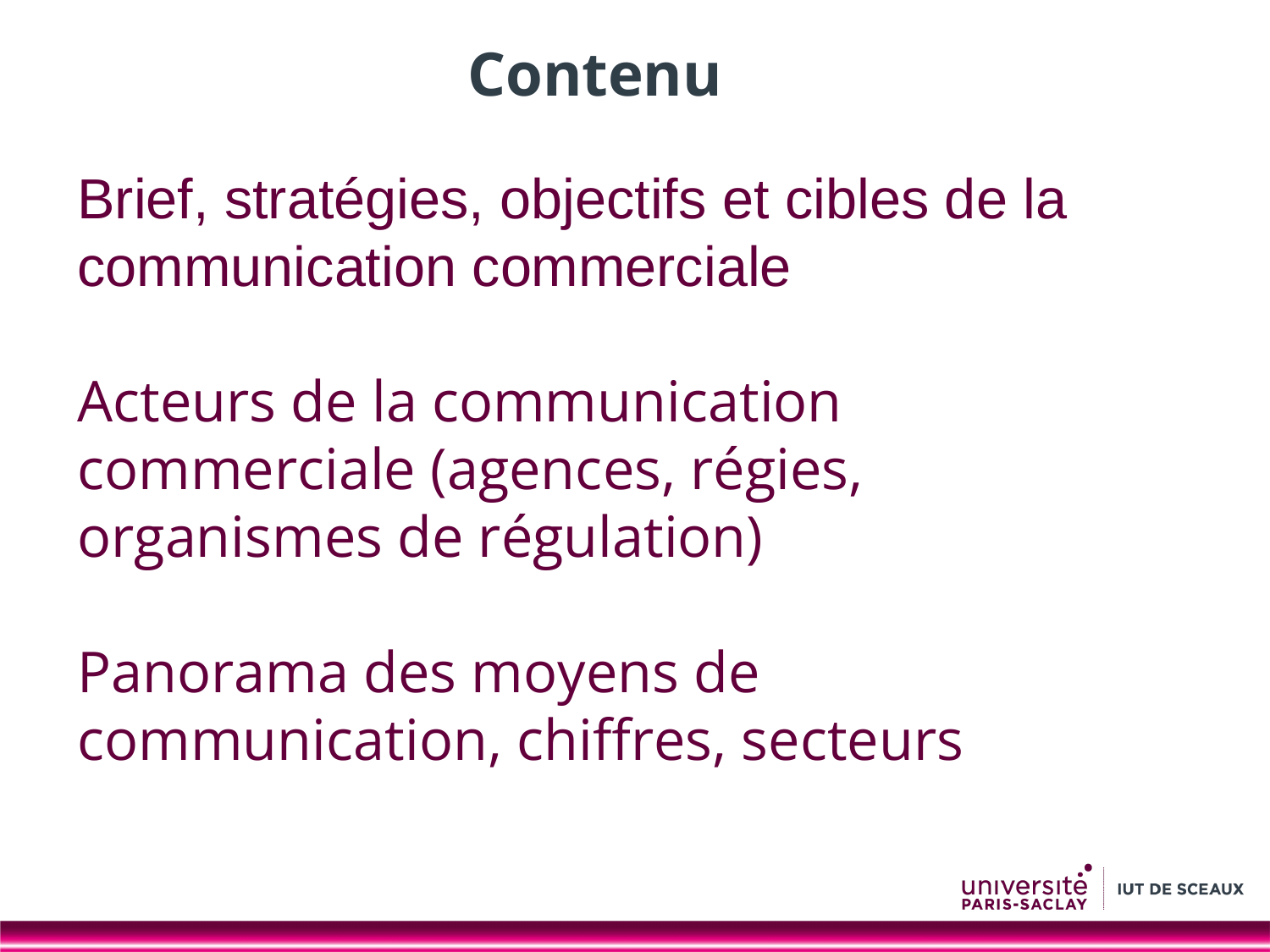

# Contenu

Brief, stratégies, objectifs et cibles de la communication commerciale

Acteurs de la communication commerciale (agences, régies, organismes de régulation)

Panorama des moyens de communication, chiffres, secteurs